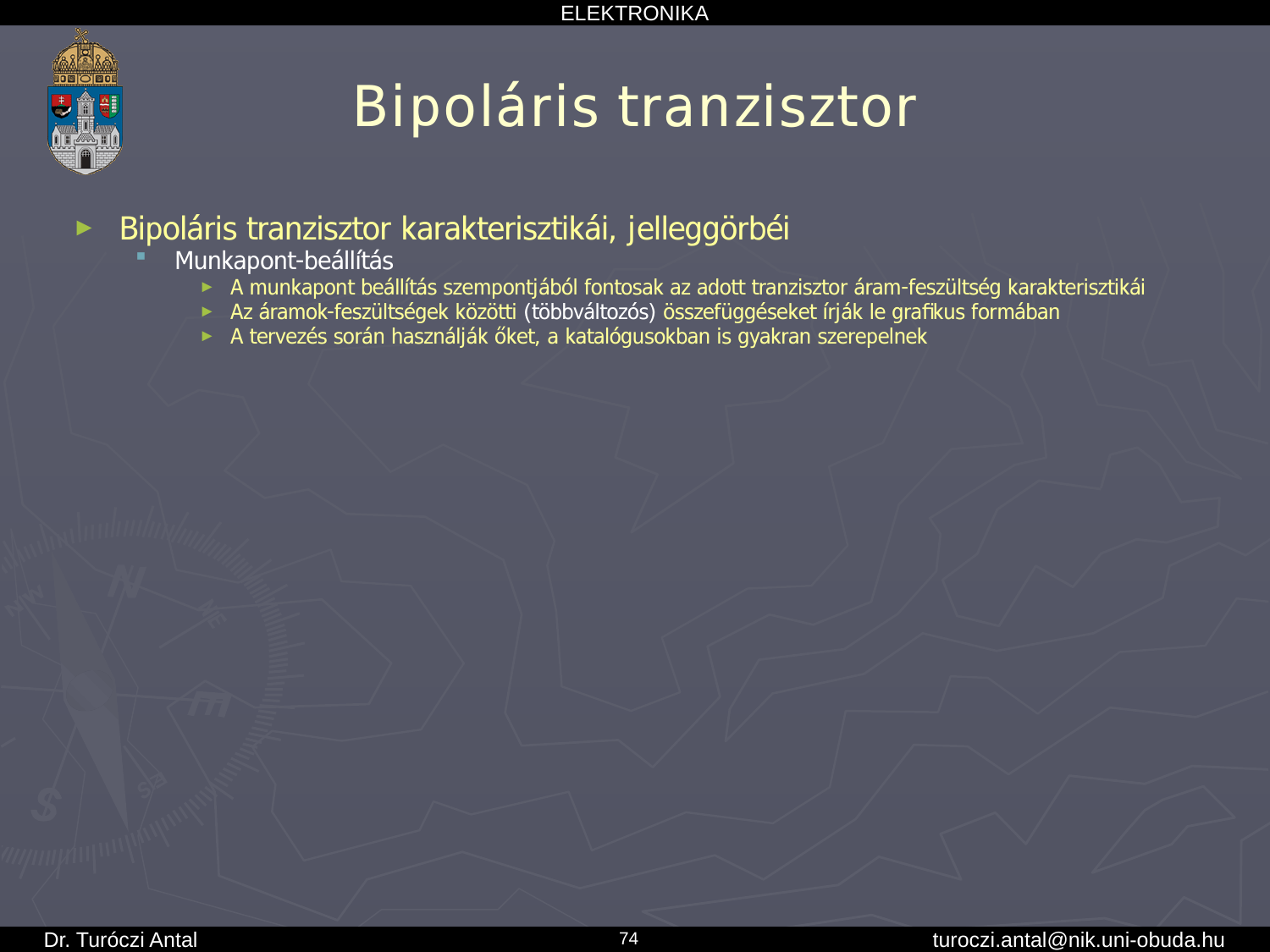

# Bipoláris tranzisztor
Bipoláris tranzisztor karakterisztikái, jelleggörbéi
Munkapont-beállítás
A munkapont beállítás szempontjából fontosak az adott tranzisztor áram-feszültség karakterisztikái
Az áramok-feszültségek közötti (többváltozós) összefüggéseket írják le grafikus formában
A tervezés során használják őket, a katalógusokban is gyakran szerepelnek

74